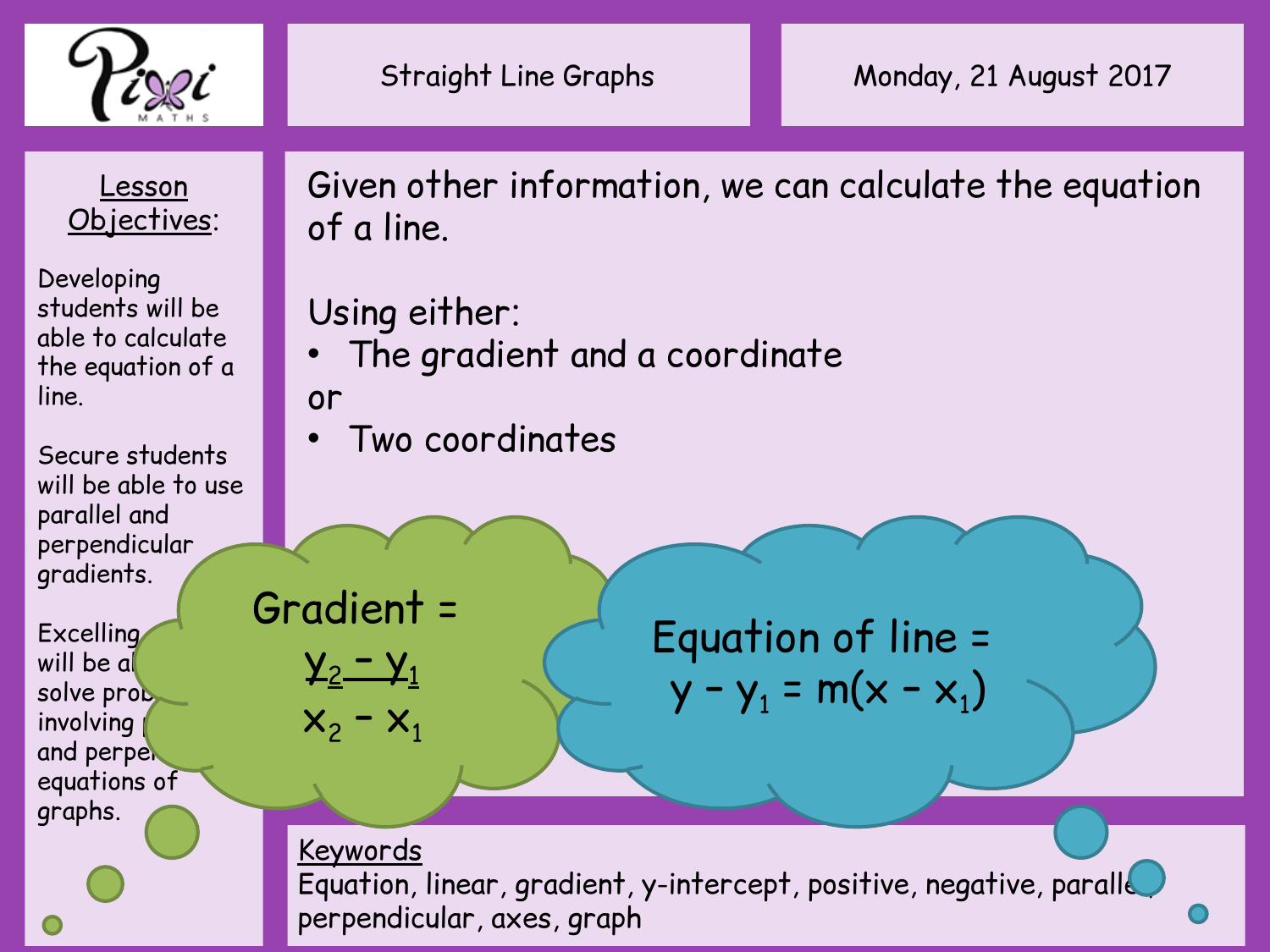

Given other information, we can calculate the equation of a line.

Using either:
The gradient and a coordinate
or
Two coordinates
Gradient =
y2 – y1
x2 – x1
Equation of line =
y – y1 = m(x – x1)